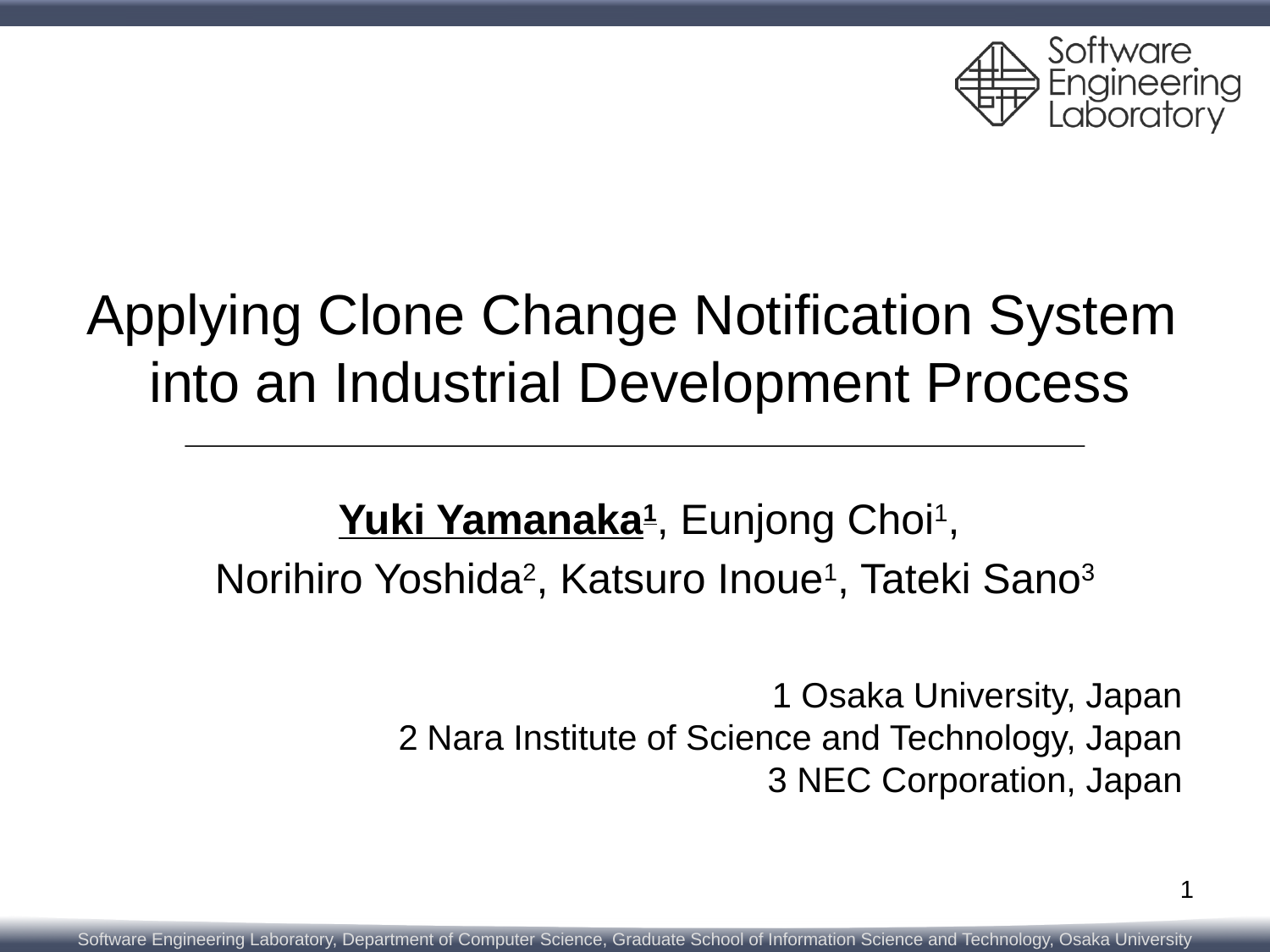

# Applying Clone Change Notification System into an Industrial Development Process
Yuki Yamanaka1, Eunjong Choi1,
Norihiro Yoshida2, Katsuro Inoue1, Tateki Sano3

1 Osaka University, Japan
 2 Nara Institute of Science and Technology, Japan
3 NEC Corporation, Japan
1